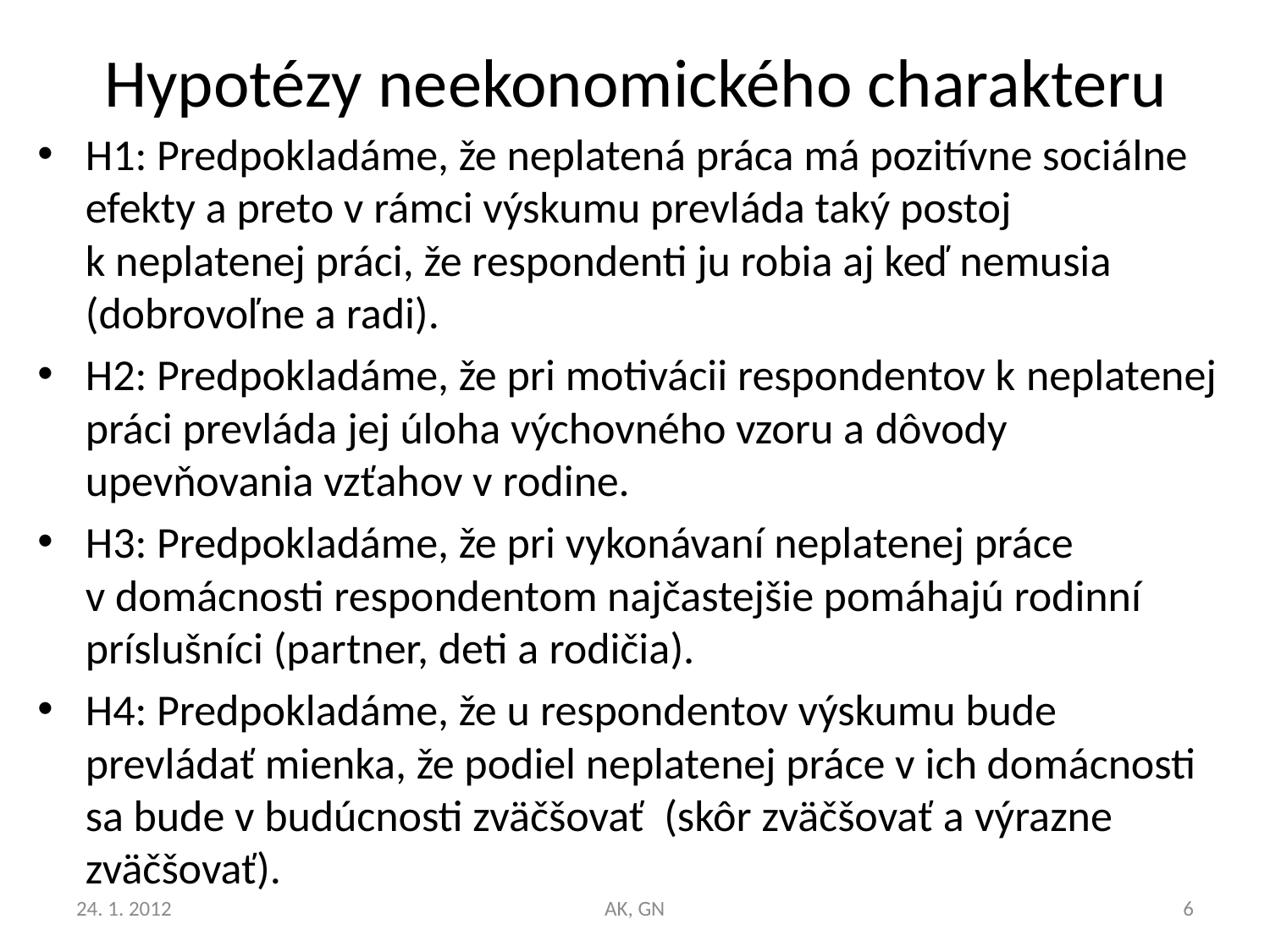

# Hypotézy neekonomického charakteru
H1: Predpokladáme, že neplatená práca má pozitívne sociálne efekty a preto v rámci výskumu prevláda taký postoj k neplatenej práci, že respondenti ju robia aj keď nemusia (dobrovoľne a radi).
H2: Predpokladáme, že pri motivácii respondentov k neplatenej práci prevláda jej úloha výchovného vzoru a dôvody upevňovania vzťahov v rodine.
H3: Predpokladáme, že pri vykonávaní neplatenej práce v domácnosti respondentom najčastejšie pomáhajú rodinní príslušníci (partner, deti a rodičia).
H4: Predpokladáme, že u respondentov výskumu bude prevládať mienka, že podiel neplatenej práce v ich domácnosti sa bude v budúcnosti zväčšovať  (skôr zväčšovať a výrazne zväčšovať).
24. 1. 2012
AK, GN
6